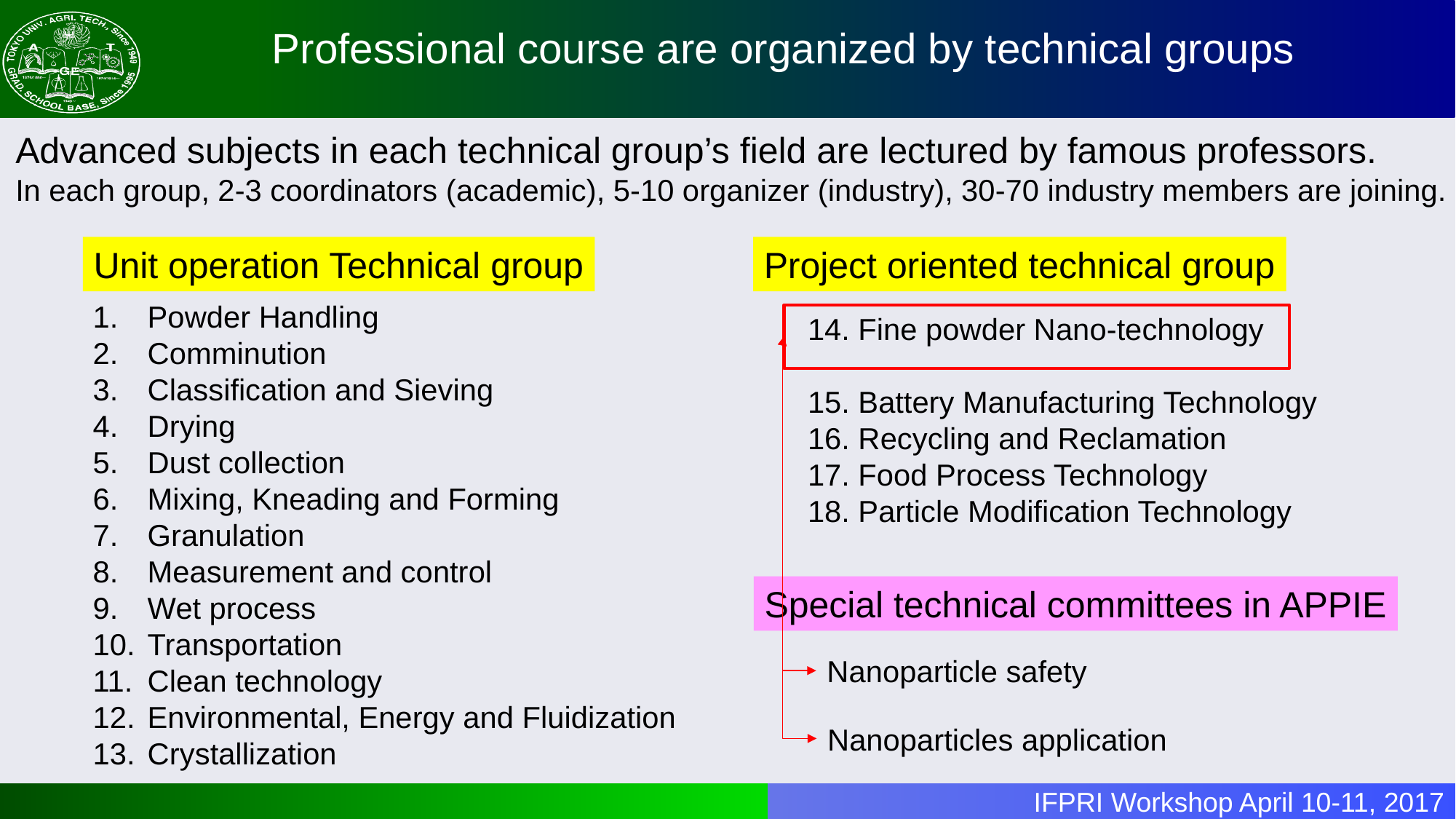

# Professional course are organized by technical groups
Advanced subjects in each technical group’s field are lectured by famous professors.
In each group, 2-3 coordinators (academic), 5-10 organizer (industry), 30-70 industry members are joining.
Unit operation Technical group
Project oriented technical group
Powder Handling
Comminution
Classification and Sieving
Drying
Dust collection
Mixing, Kneading and Forming
Granulation
Measurement and control
Wet process
Transportation
Clean technology
Environmental, Energy and Fluidization
Crystallization

14. Fine powder Nano-technology

15. Battery Manufacturing Technology
16. Recycling and Reclamation
17. Food Process Technology
18. Particle Modification Technology
Special technical committees in APPIE
Nanoparticle safety
Nanoparticles application